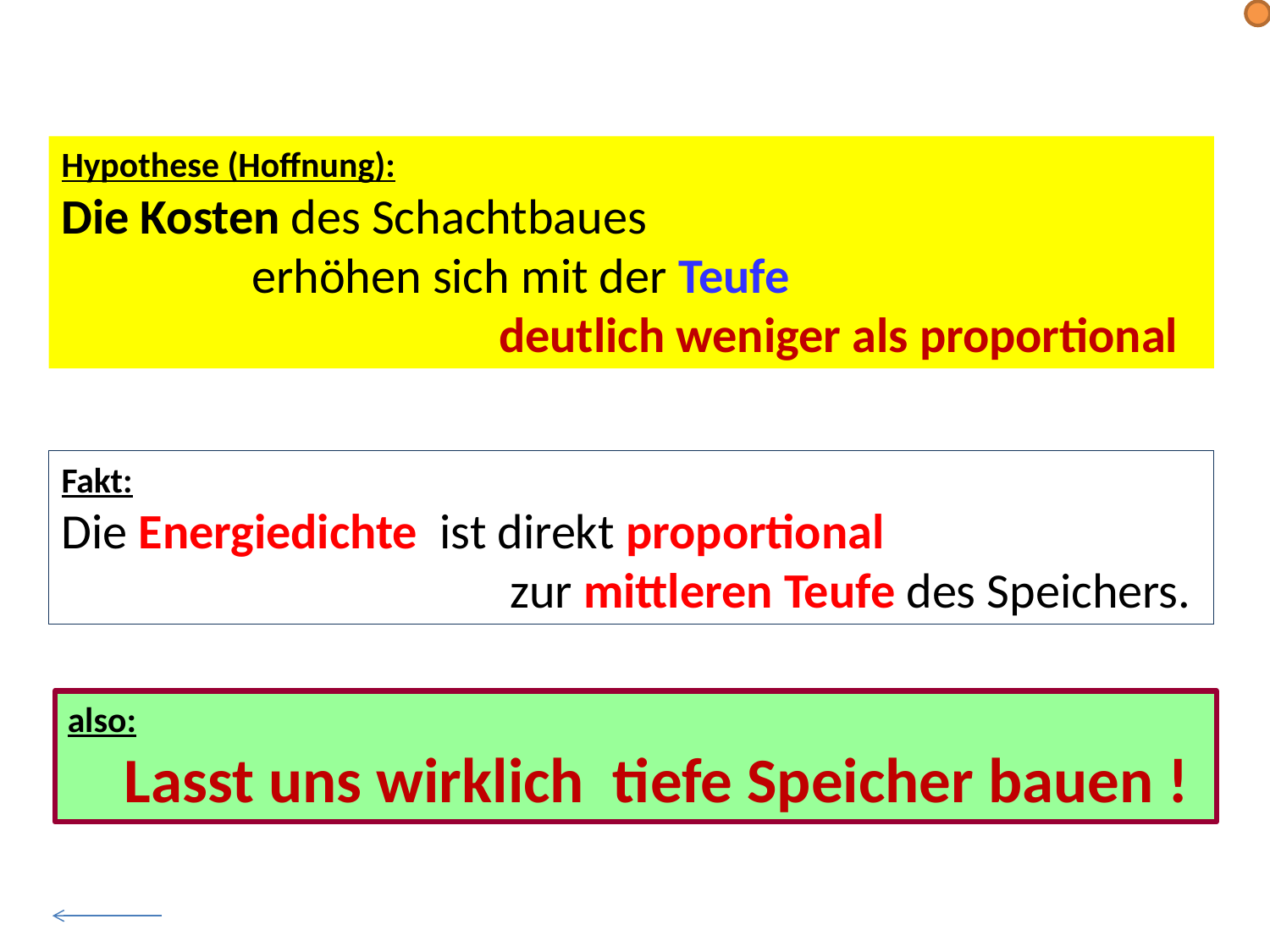

Hypothese (Hoffnung):
Die Kosten des Schachtbaues
                 erhöhen sich mit der Teufe
                                       deutlich weniger als proportional
Fakt:
Die Energiedichte  ist direkt proportional
                                        zur mittleren Teufe des Speichers.
also:
   Lasst uns wirklich  tiefe Speicher bauen !